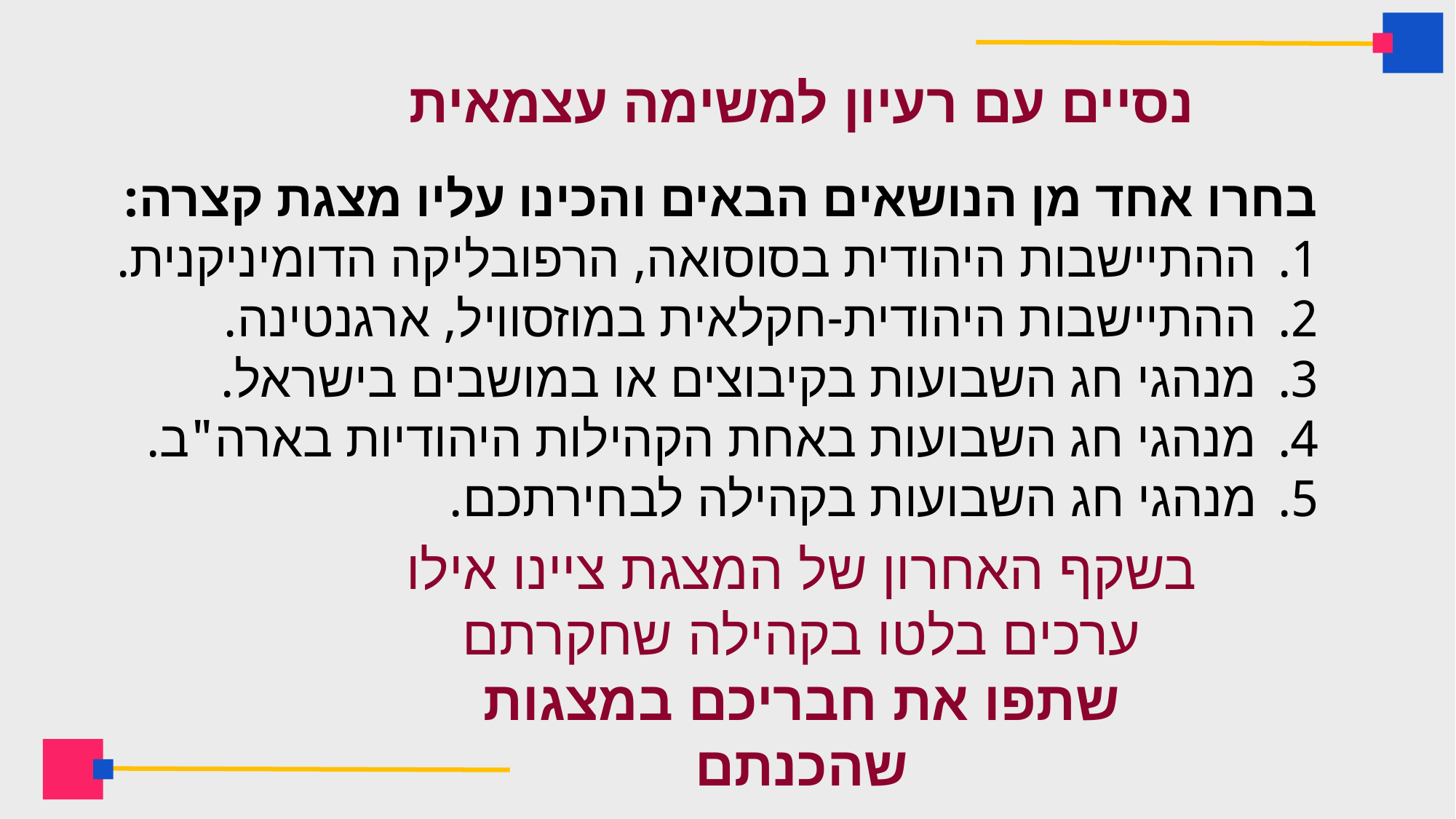

נסיים עם רעיון למשימה עצמאית
בחרו אחד מן הנושאים הבאים והכינו עליו מצגת קצרה:
ההתיישבות היהודית בסוסואה, הרפובליקה הדומיניקנית.
ההתיישבות היהודית-חקלאית במוזסוויל, ארגנטינה.
מנהגי חג השבועות בקיבוצים או במושבים בישראל.
מנהגי חג השבועות באחת הקהילות היהודיות בארה"ב.
מנהגי חג השבועות בקהילה לבחירתכם.

בשקף האחרון של המצגת ציינו אילו ערכים בלטו בקהילה שחקרתם
שתפו את חבריכם במצגות שהכנתם